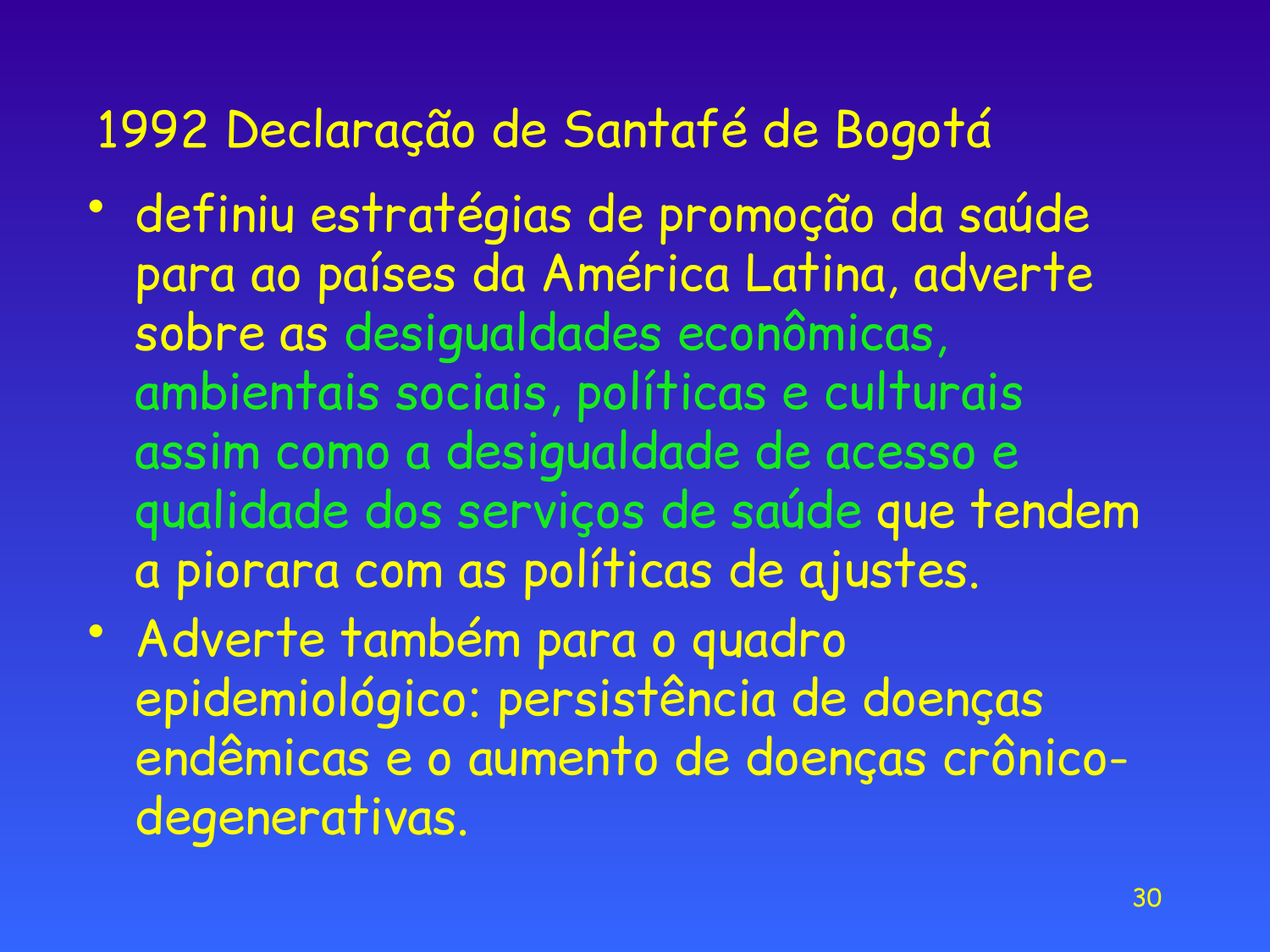

# 1992 Declaração de Santafé de Bogotá
definiu estratégias de promoção da saúde para ao países da América Latina, adverte  sobre as desigualdades econômicas, ambientais sociais, políticas e culturais assim como a desigualdade de acesso e qualidade dos serviços de saúde que tendem a piorara com as políticas de ajustes.
Adverte também para o quadro epidemiológico: persistência de doenças endêmicas e o aumento de doenças crônico-degenerativas.
30